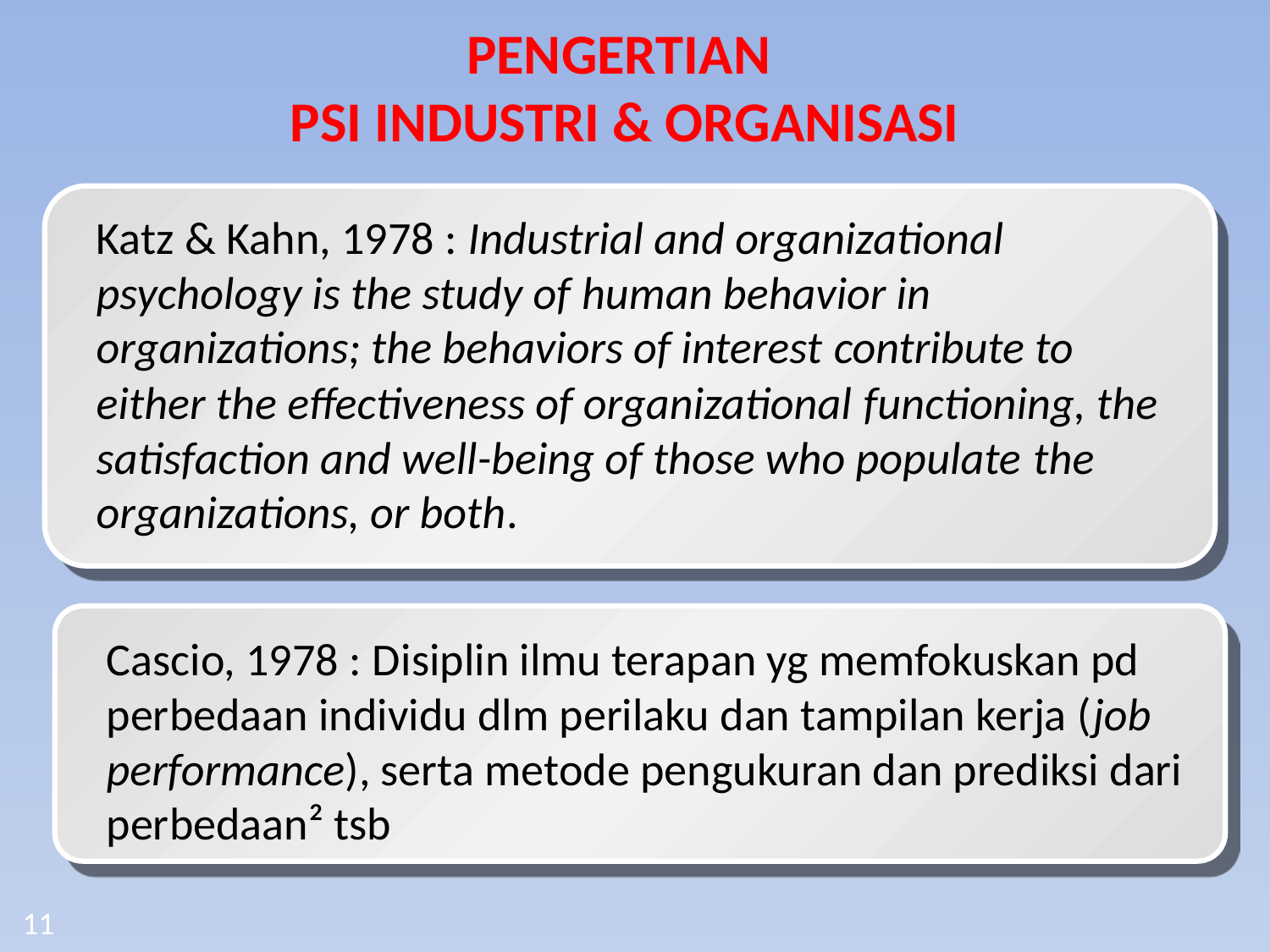

# PENGERTIAN PSI INDUSTRI & ORGANISASI

Katz & Kahn, 1978 : Industrial and organizational psychology is the study of human behavior in organizations; the behaviors of interest contribute to either the effectiveness of organizational functioning, the satisfaction and well-being of those who populate the organizations, or both.

Cascio, 1978 : Disiplin ilmu terapan yg memfokuskan pd perbedaan individu dlm perilaku dan tampilan kerja (job performance), serta metode pengukuran dan prediksi dari perbedaan² tsb
11